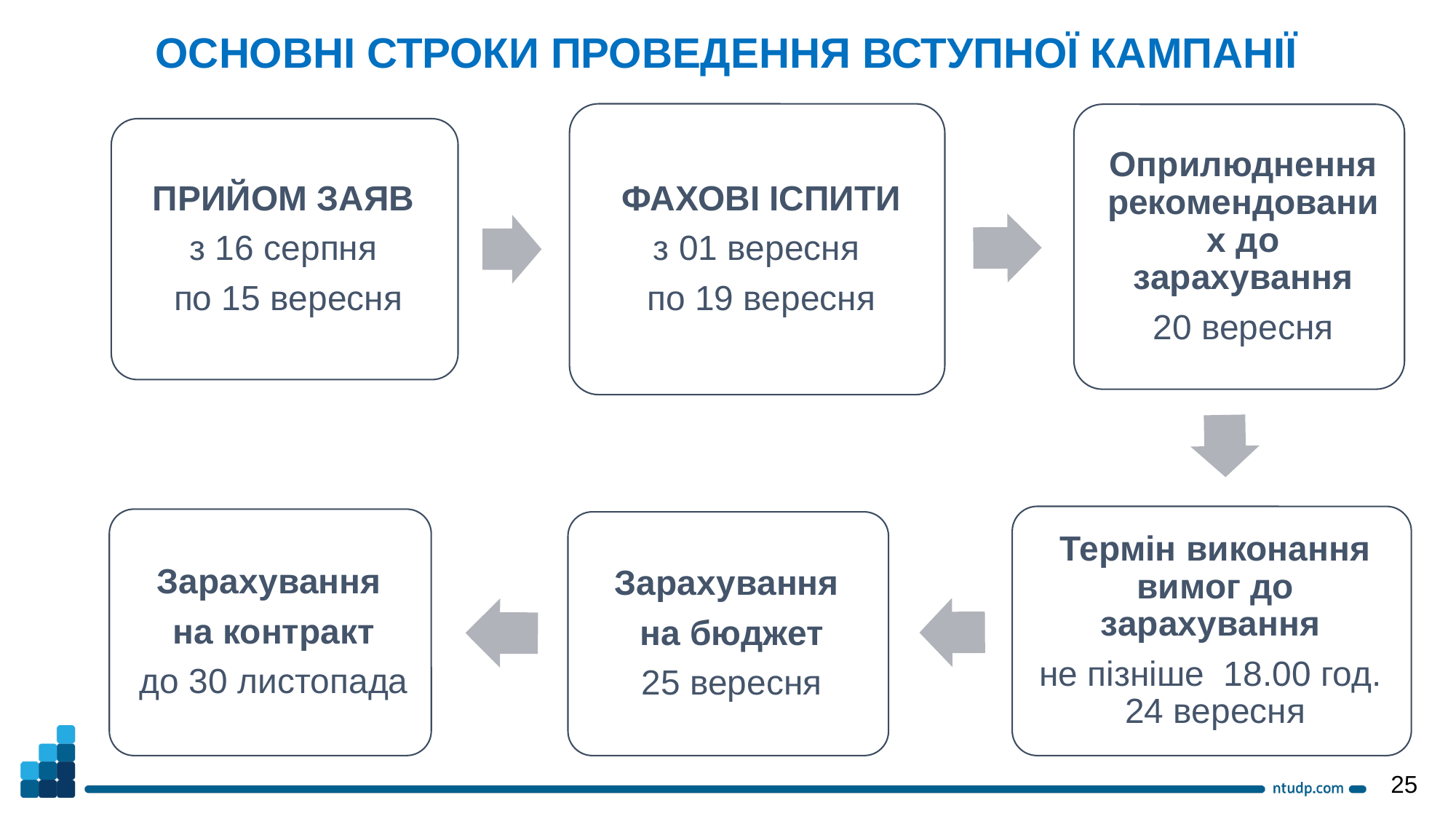

ОСНОВНІ СТРОКИ ПРОВЕДЕННЯ ВСТУПНОЇ КАМПАНІЇ
ПРИЙОМ ЗАЯВ
з 16 серпня
по 15 вересня

ФАХОВІ ІСПИТИ
з 01 вересня
по 19 вересня

Оприлюднення рекомендованих до зарахування
20 вересня

Термін виконання вимог до зарахування
не пізніше  18.00 год.  24 вересня

Зарахування
на бюджет
25 вересня

Зарахування
на контракт
до 30 листопада